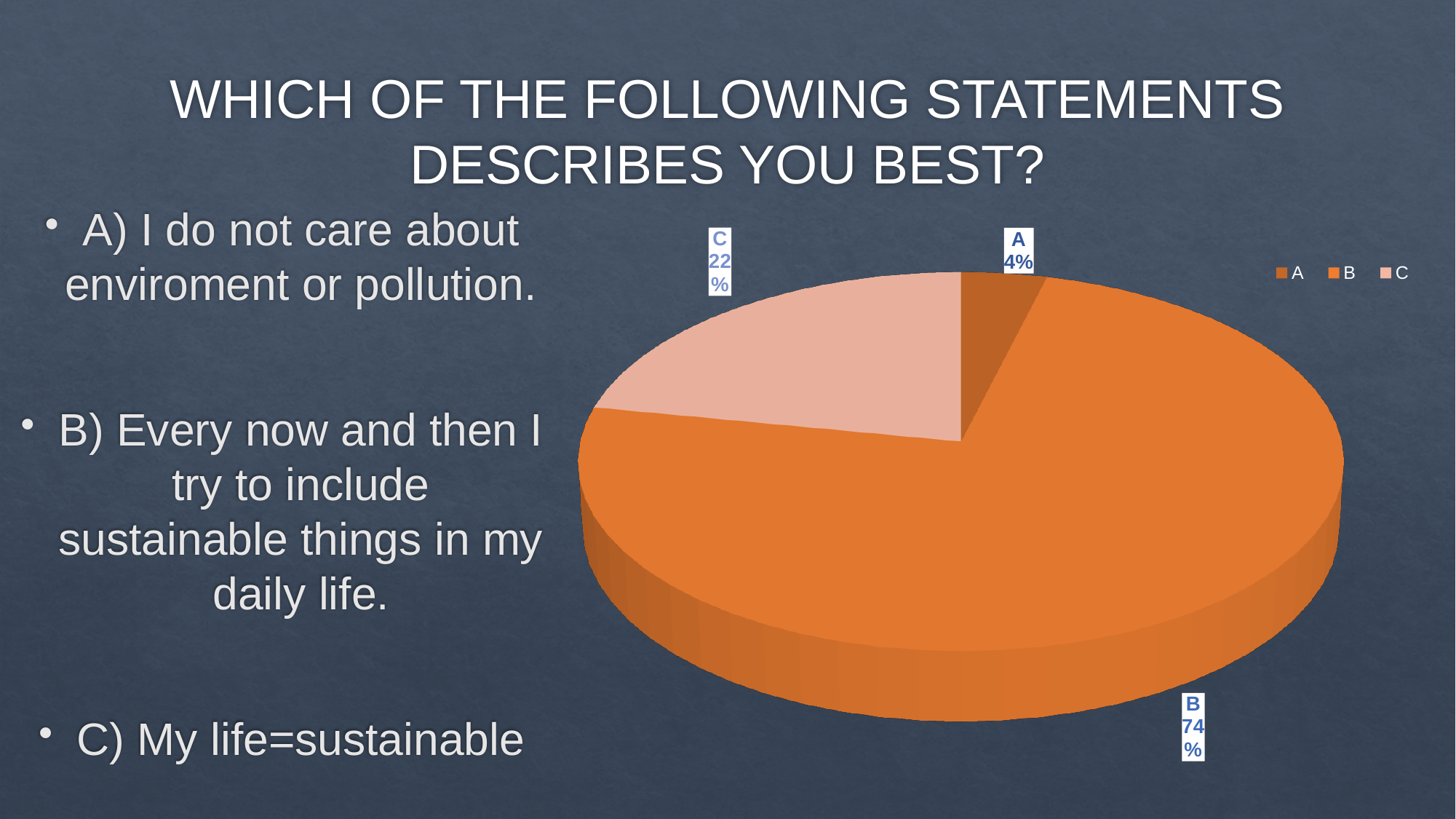

# WHICH OF THE FOLLOWING STATEMENTS DESCRIBES YOU BEST?

[unsupported chart]

A) I do not care about enviroment or pollution.

B) Every now and then I try to include sustainable things in my daily life.

C) My life=sustainable